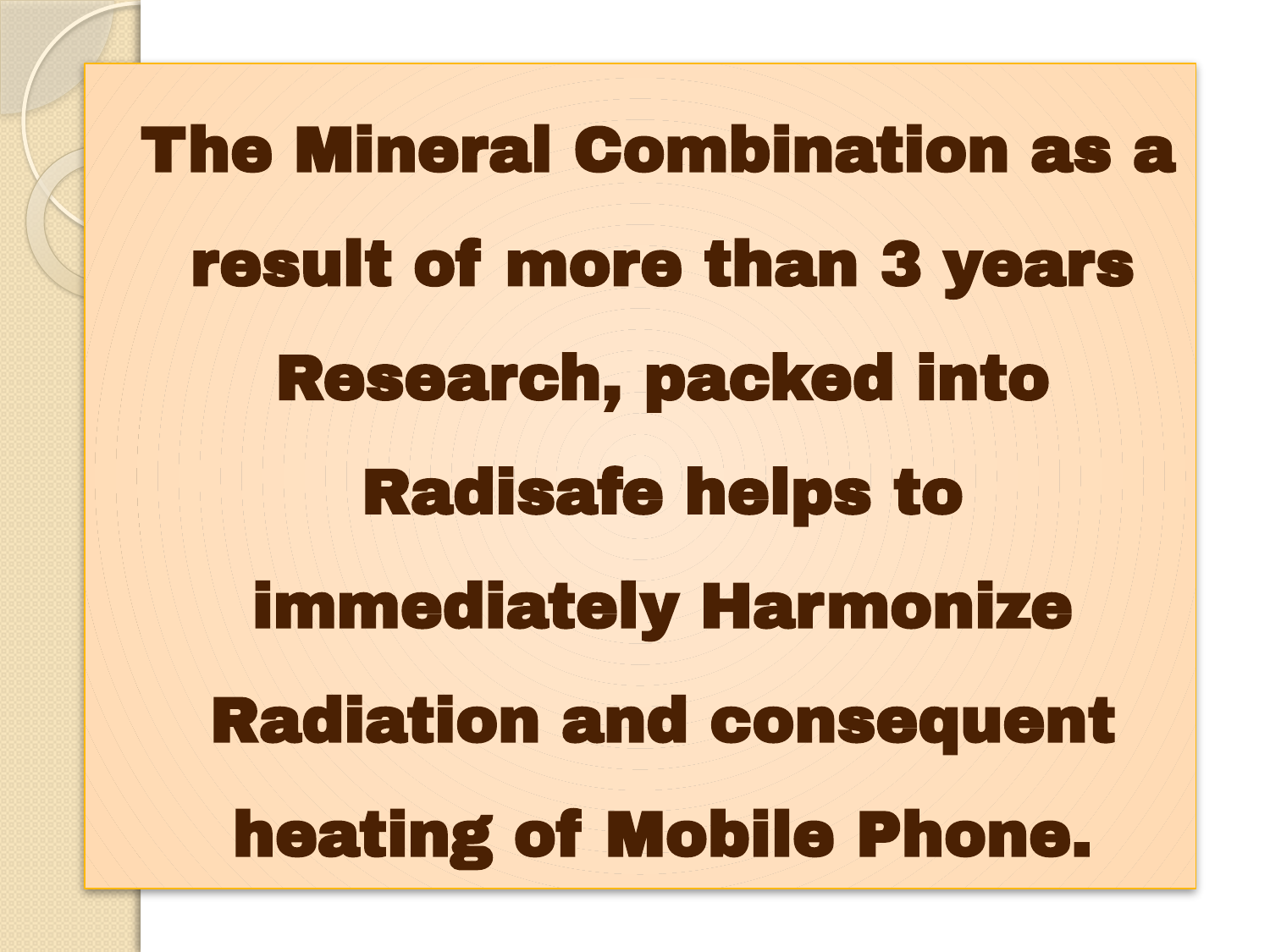

The Mineral Combination as a result of more than 3 years Research, packed into Radisafe helps to immediately Harmonize Radiation and consequent heating of Mobile Phone.